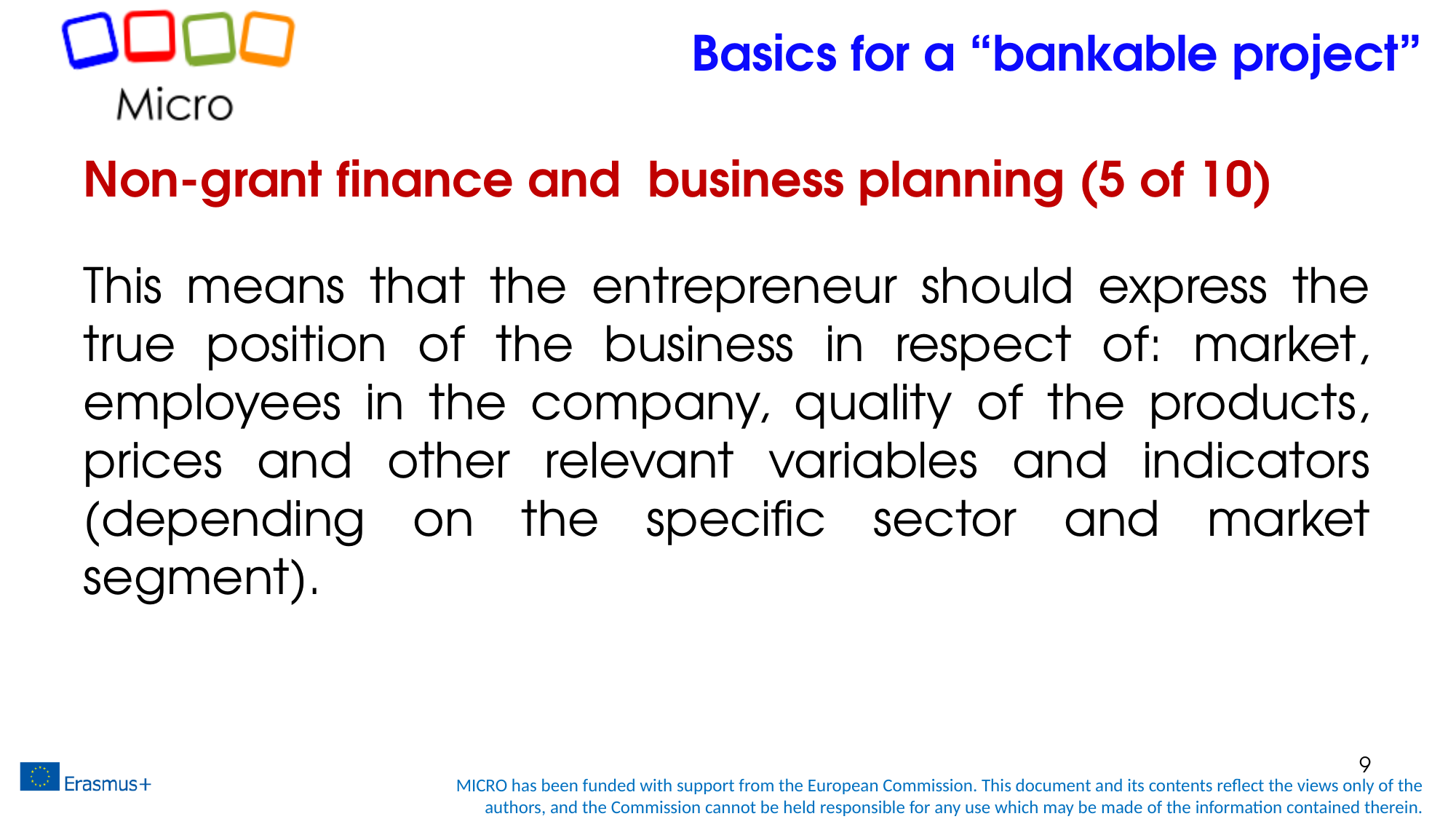

# Basics for a “bankable project”
Non-grant finance and  business planning (5 of 10)

This means that the entrepreneur should express the true position of the business in respect of: market, employees in the company, quality of the products, prices and other relevant variables and indicators (depending on the specific sector and market segment).
9